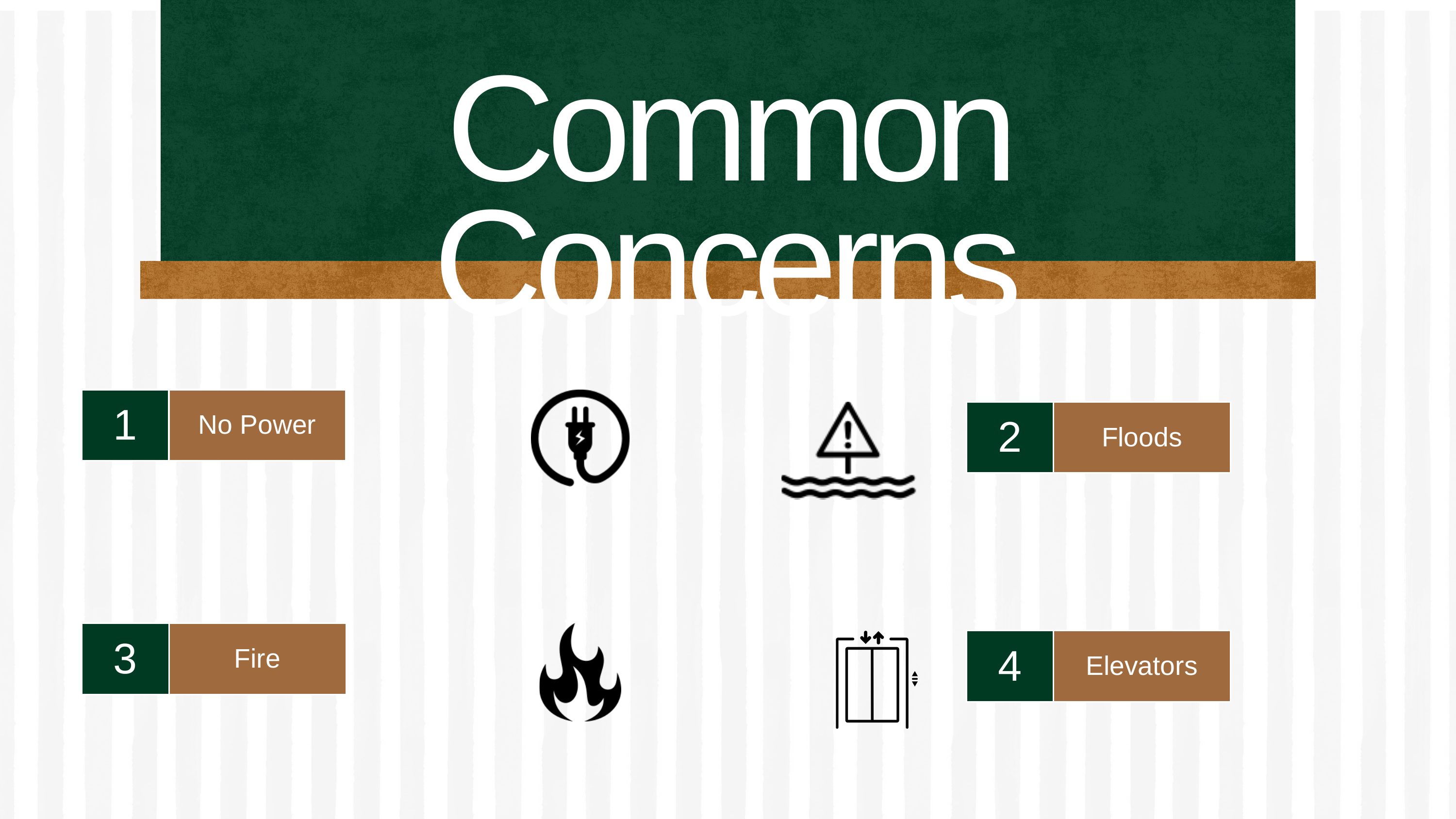

Common Concerns
| 1 | No Power |
| --- | --- |

| 2 | Floods |
| --- | --- |
| 3 | Fire |
| --- | --- |

| 4 | Elevators |
| --- | --- |